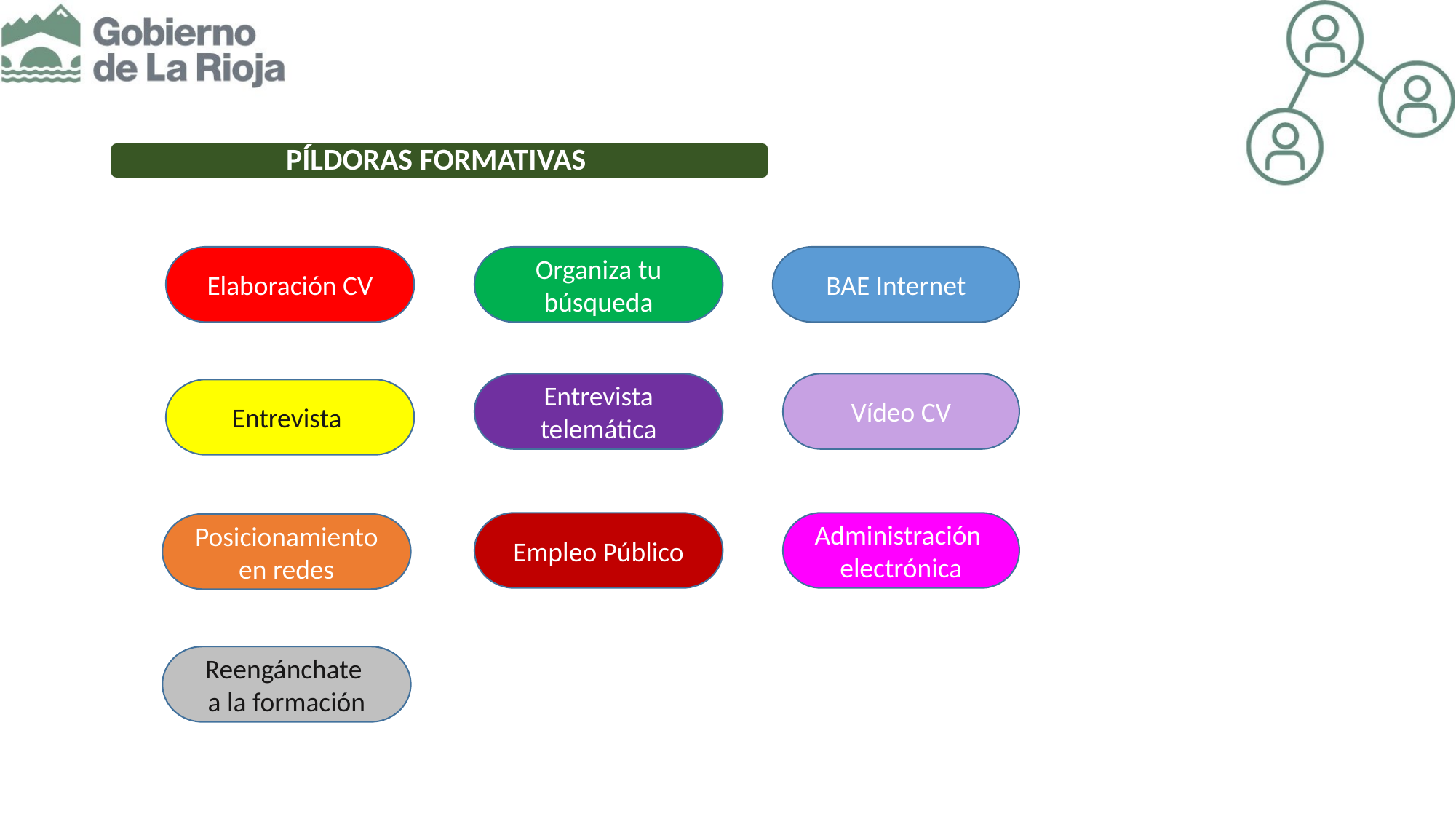

PÍLDORAS FORMATIVAS

Elaboración CV
Organiza tu búsqueda
BAE Internet
Vídeo CV
Entrevista telemática
Entrevista
Administración  electrónica
Empleo Público
Posicionamiento en redes
Reengánchate
a la formación